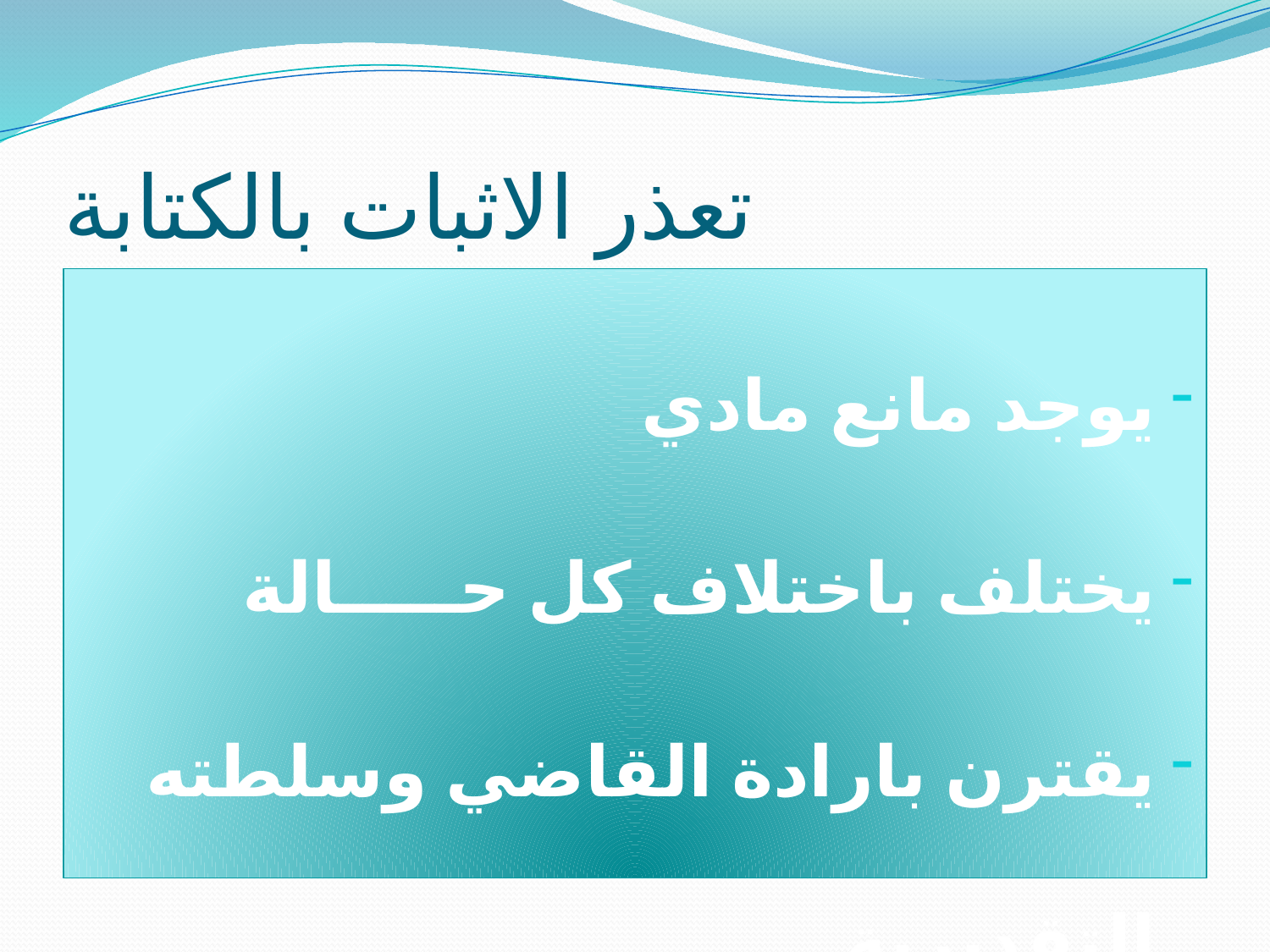

# تعذر الاثبات بالكتابة
يوجد مانع مادي
يختلف باختلاف كل حـــــالة
يقترن بارادة القاضي وسلطته التقديرية